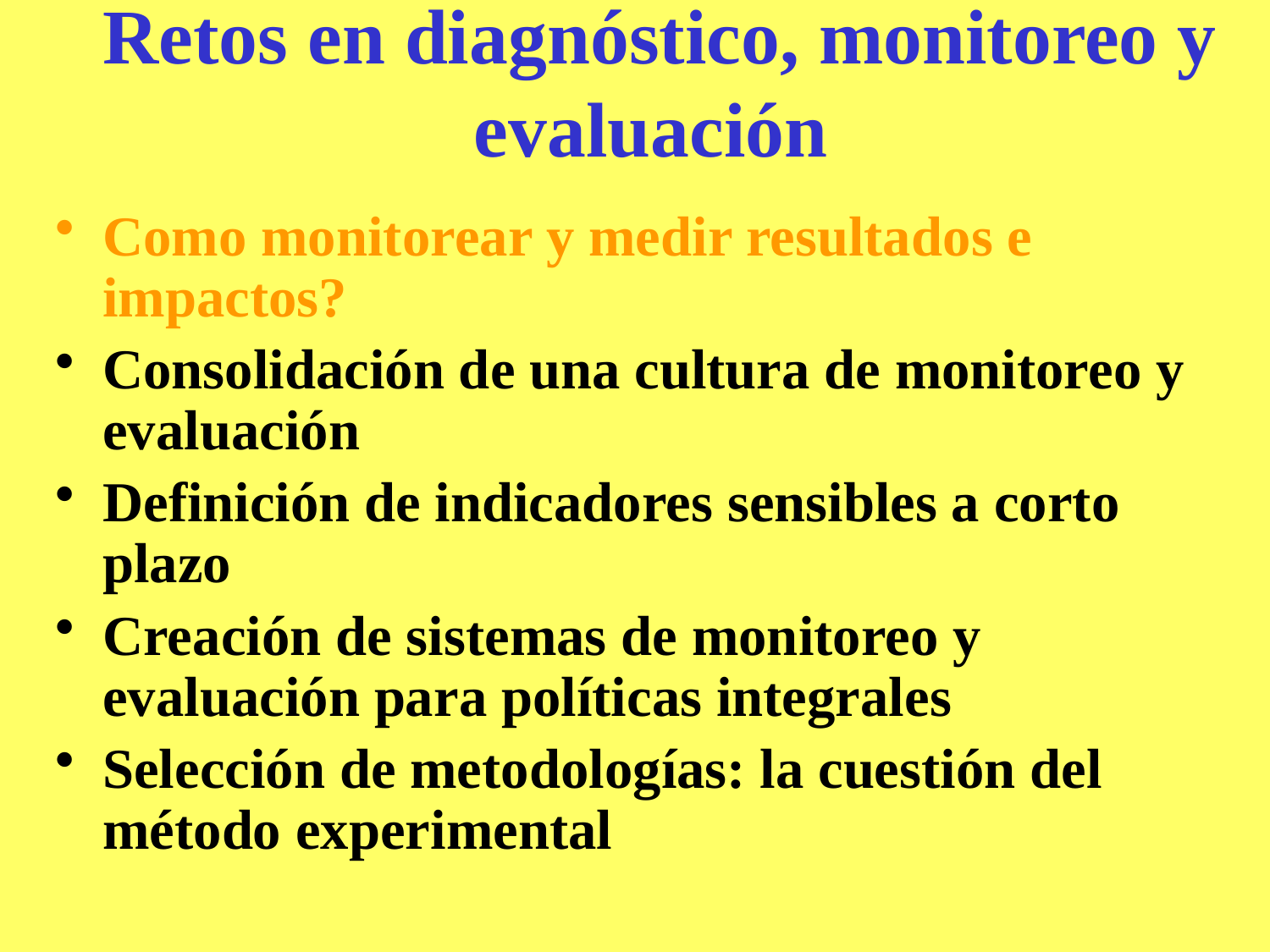

# Retos en diagnóstico, monitoreo y evaluación
Como monitorear y medir resultados e impactos?
Consolidación de una cultura de monitoreo y evaluación
Definición de indicadores sensibles a corto plazo
Creación de sistemas de monitoreo y evaluación para políticas integrales
Selección de metodologías: la cuestión del método experimental